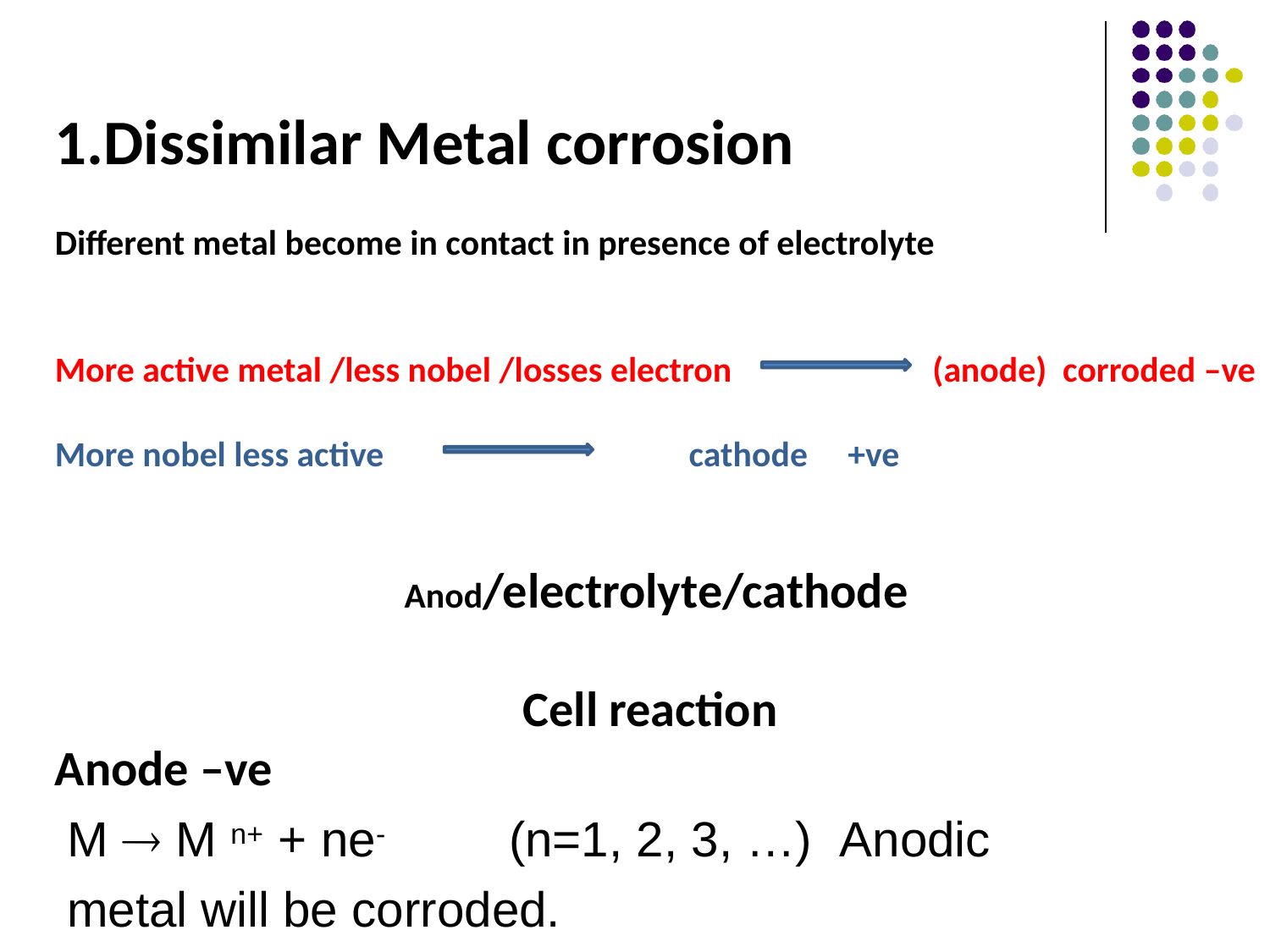

Dissimilar Metal corrosion

Different metal become in contact in presence of electrolyte

More active metal /less nobel /losses electron                         (anode)  corroded –ve

More nobel less active                                      cathode     +ve

Anod/electrolyte/cathode

Cell reaction
Anode –ve
M → M n+ + ne-	(n=1, 2, 3, …)  Anodic metal will be corroded.